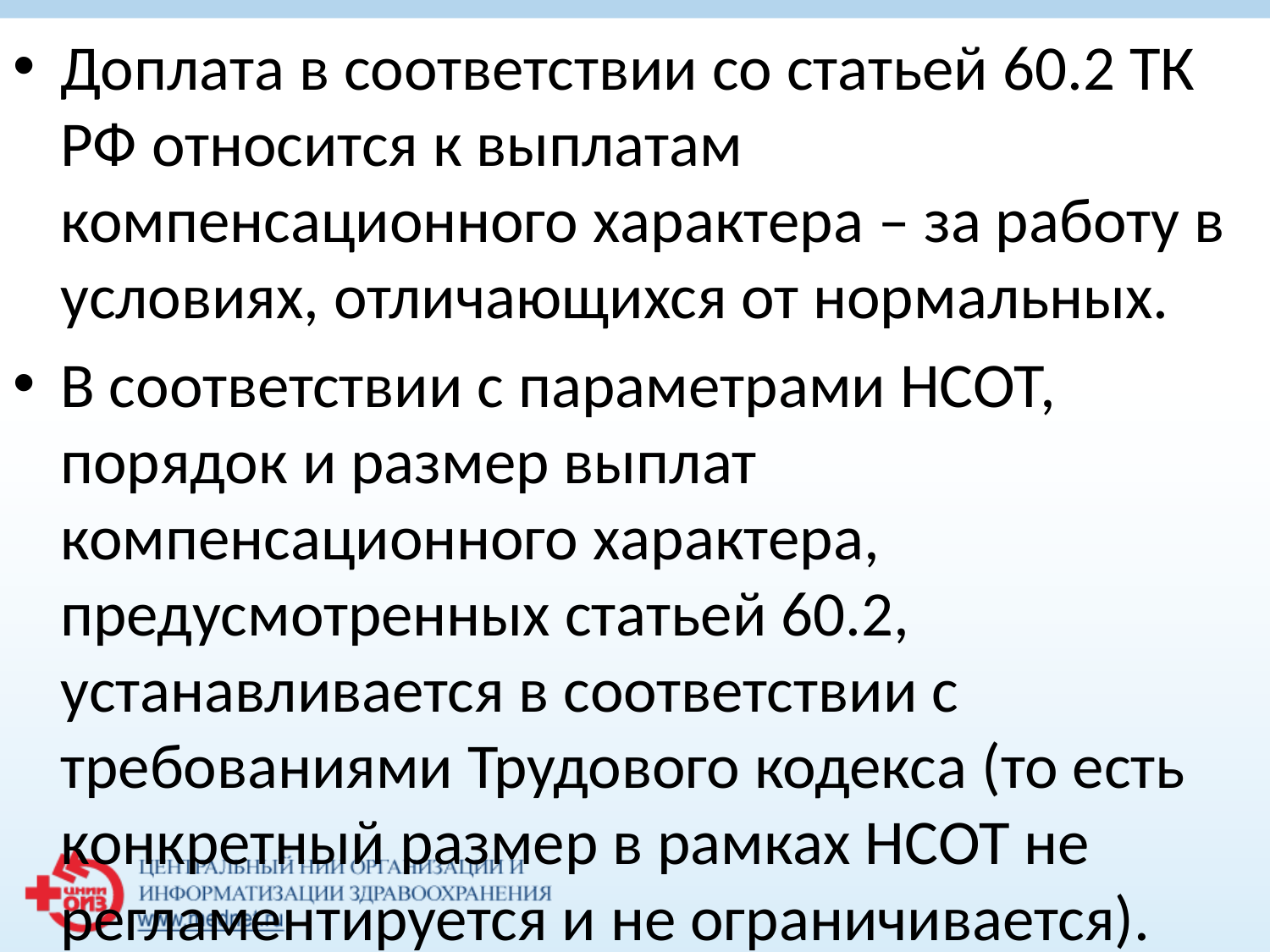

Доплата в соответствии со статьей 60.2 ТК РФ относится к выплатам компенсационного характера – за работу в условиях, отличающихся от нормальных.
В соответствии с параметрами НСОТ, порядок и размер выплат компенсационного характера, предусмотренных статьей 60.2, устанавливается в соответствии с требованиями Трудового кодекса (то есть конкретный размер в рамках НСОТ не регламентируется и не ограничивается).